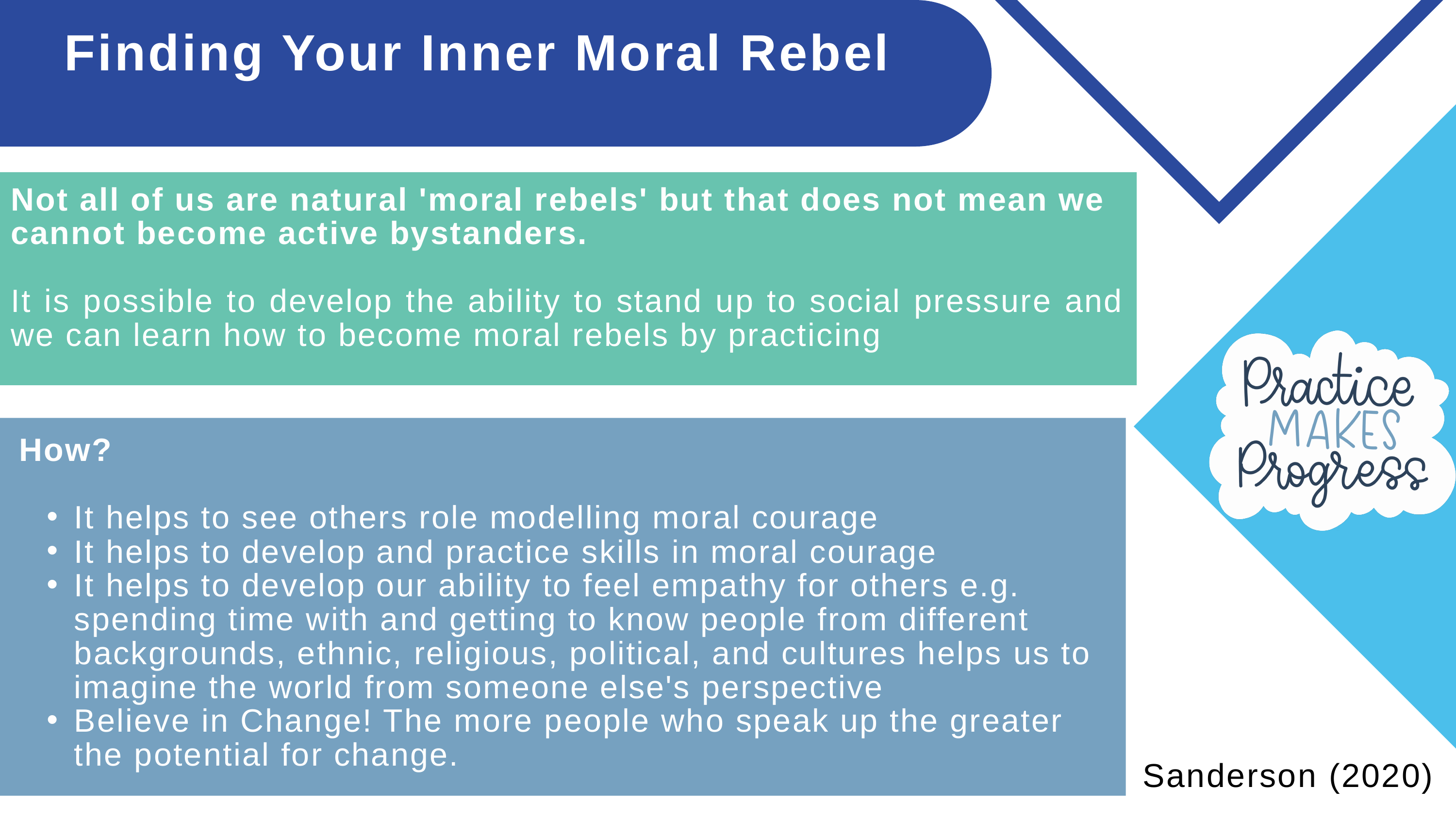

Finding Your Inner Moral Rebel

Not all of us are natural 'moral rebels' but that does not mean we cannot become active bystanders.

It is possible to develop the ability to stand up to social pressure and we can learn how to become moral rebels by practicing

How?

It helps to see others role modelling moral courage
It helps to develop and practice skills in moral courage
It helps to develop our ability to feel empathy for others e.g.  spending time with and getting to know people from different backgrounds, ethnic, religious, political, and cultures helps us to imagine the world from someone else's perspective
Believe in Change! The more people who speak up the greater the potential for change.

Sanderson (2020)